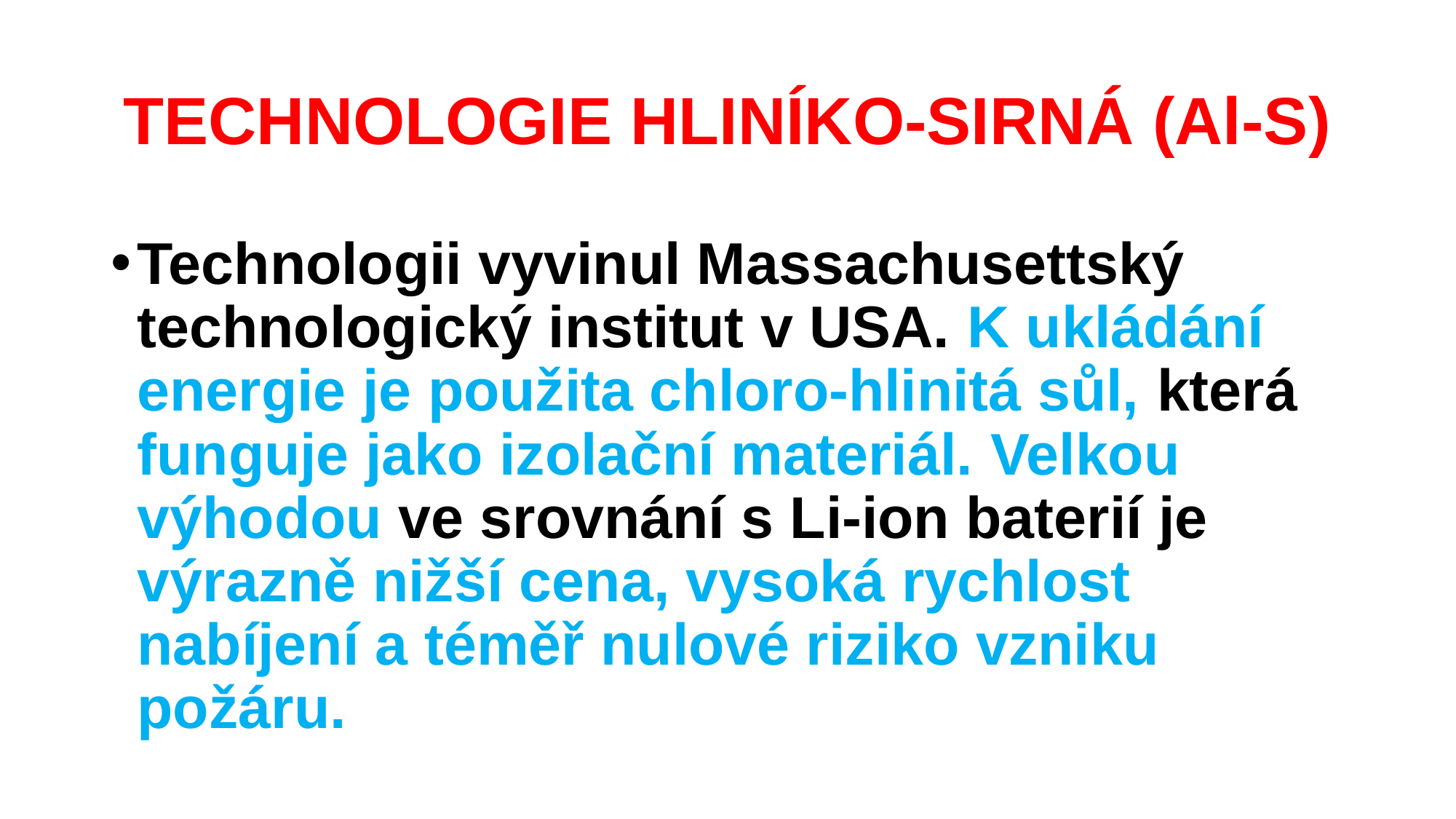

# TECHNOLOGIE HLINÍKO-SIRNÁ (Al-S)
Technologii vyvinul Massachusettský technologický institut v USA. K ukládání energie je použita chloro-hlinitá sůl, která funguje jako izolační materiál. Velkou výhodou ve srovnání s Li-ion baterií je výrazně nižší cena, vysoká rychlost nabíjení a téměř nulové riziko vzniku požáru.